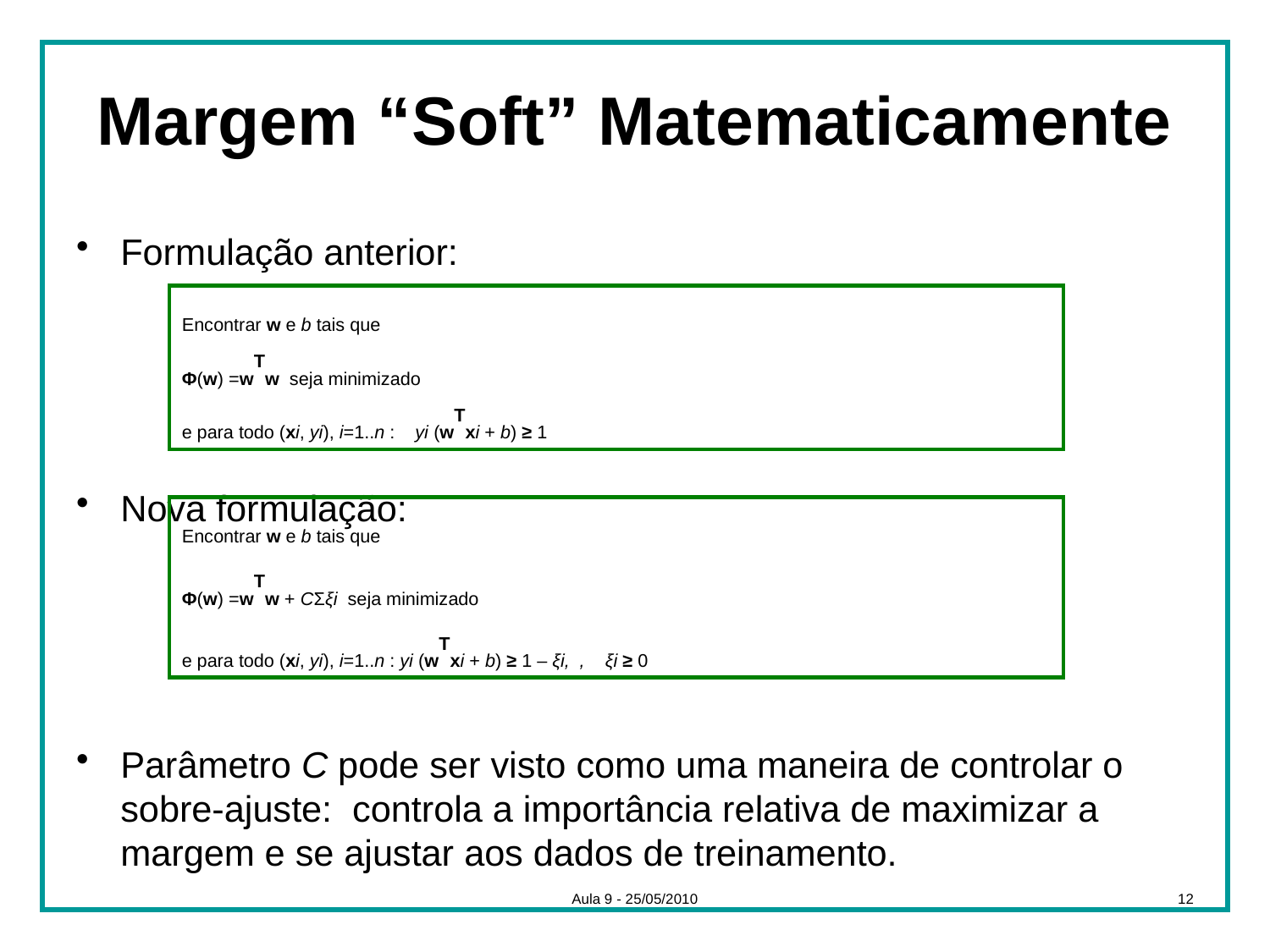

# Margem “Soft” Matematicamente
Formulação anterior:

Nova formulação:

Parâmetro C pode ser visto como uma maneira de controlar o sobre-ajuste:  controla a importância relativa de maximizar a margem e se ajustar aos dados de treinamento.
Encontrar w e b tais que
Φ(w) =wTw  seja minimizado
e para todo (xi, yi), i=1..n :    yi (wTxi + b) ≥ 1
Encontrar w e b tais que
Φ(w) =wTw + CΣξi  seja minimizado
e para todo (xi, yi), i=1..n : yi (wTxi + b) ≥ 1 – ξi,  ,    ξi ≥ 0
Aula 9 - 25/05/2010
12